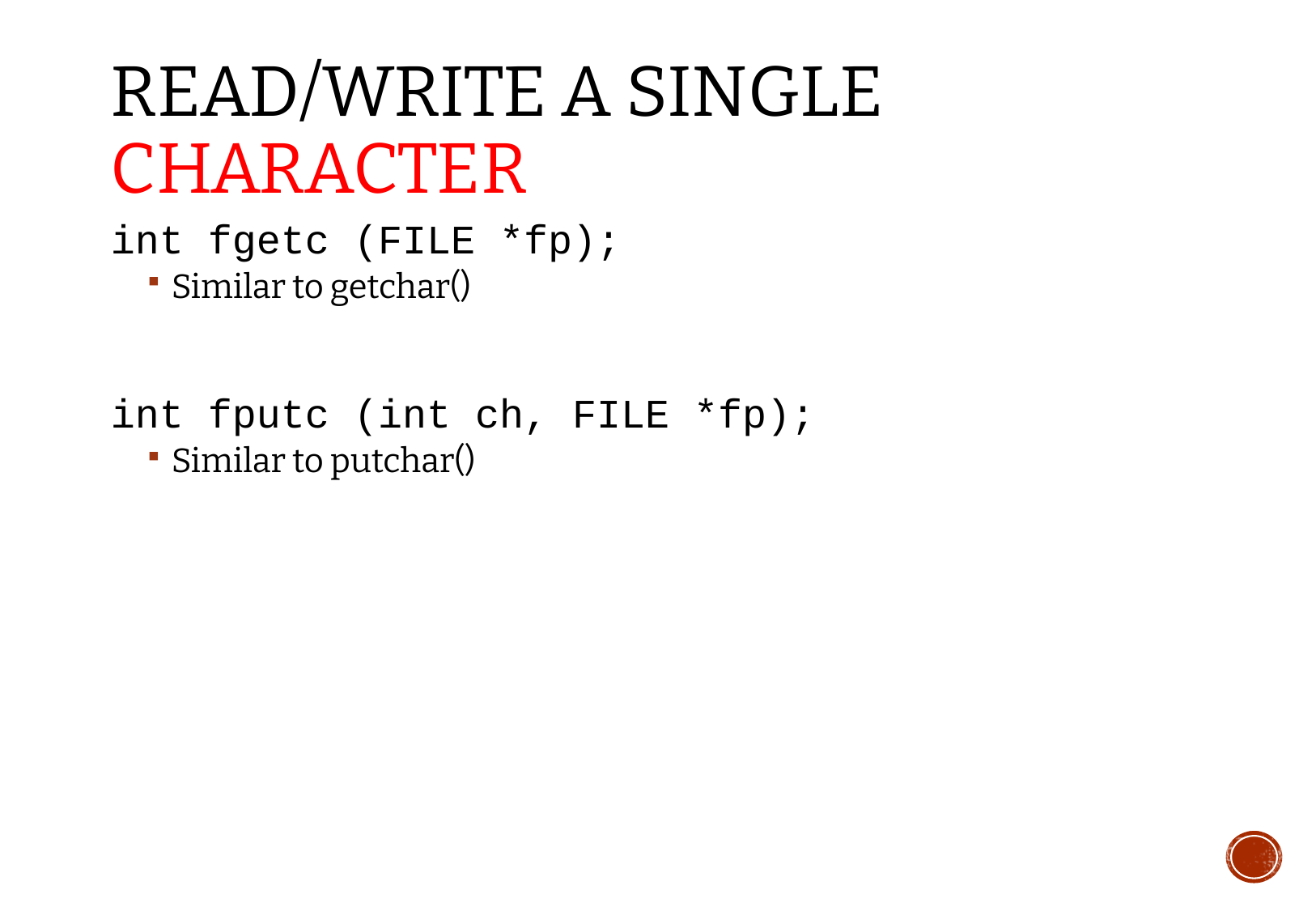

# Read/Write a single Character
int fgetc (FILE *fp);
Similar to getchar()

int fputc (int ch, FILE *fp);
Similar to putchar()